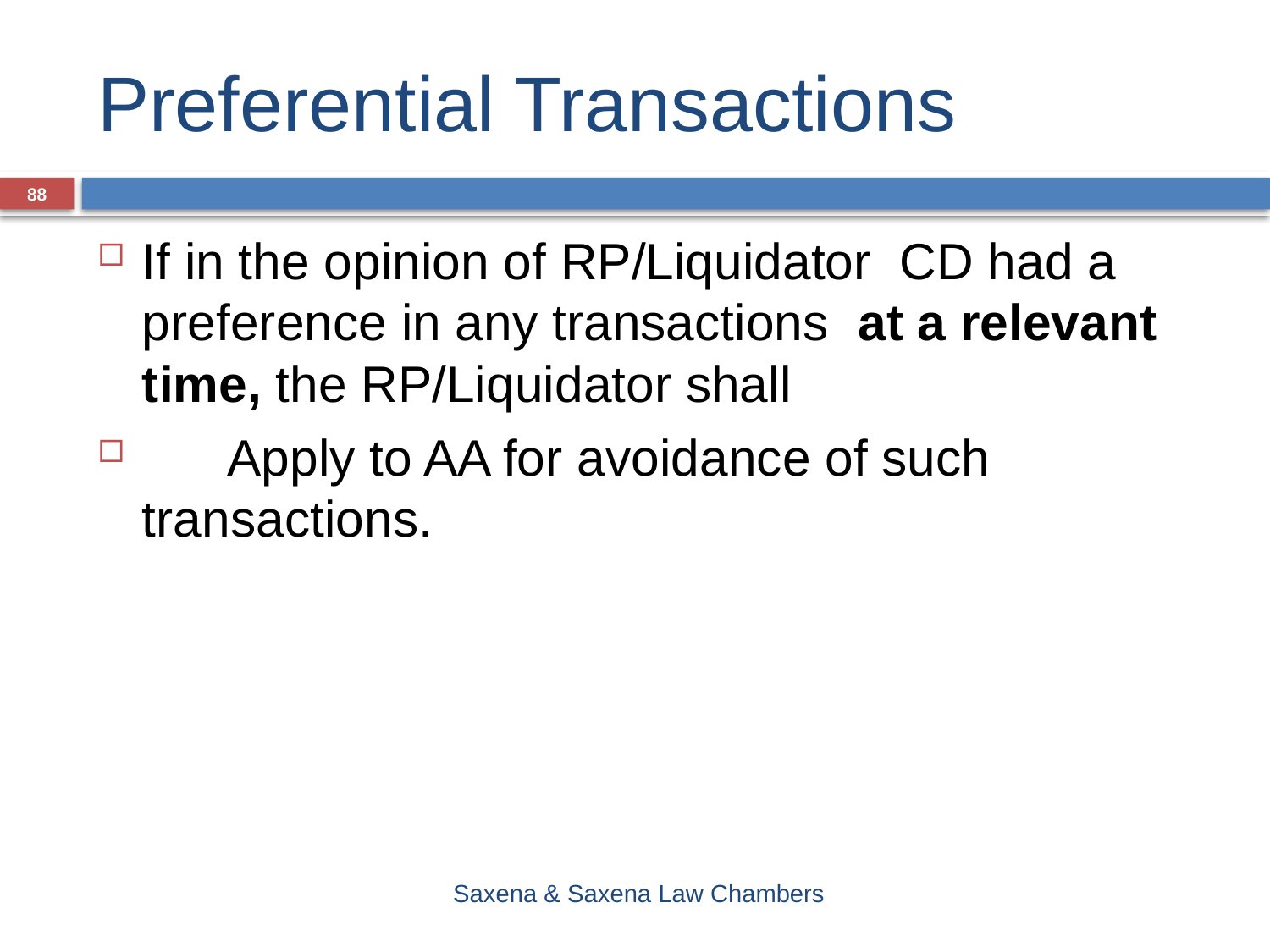

# Preferential Transactions
88
If in the opinion of RP/Liquidator  CD had a preference in any transactions  at a relevant time, the RP/Liquidator shall
      Apply to AA for avoidance of such transactions.
Saxena & Saxena Law Chambers